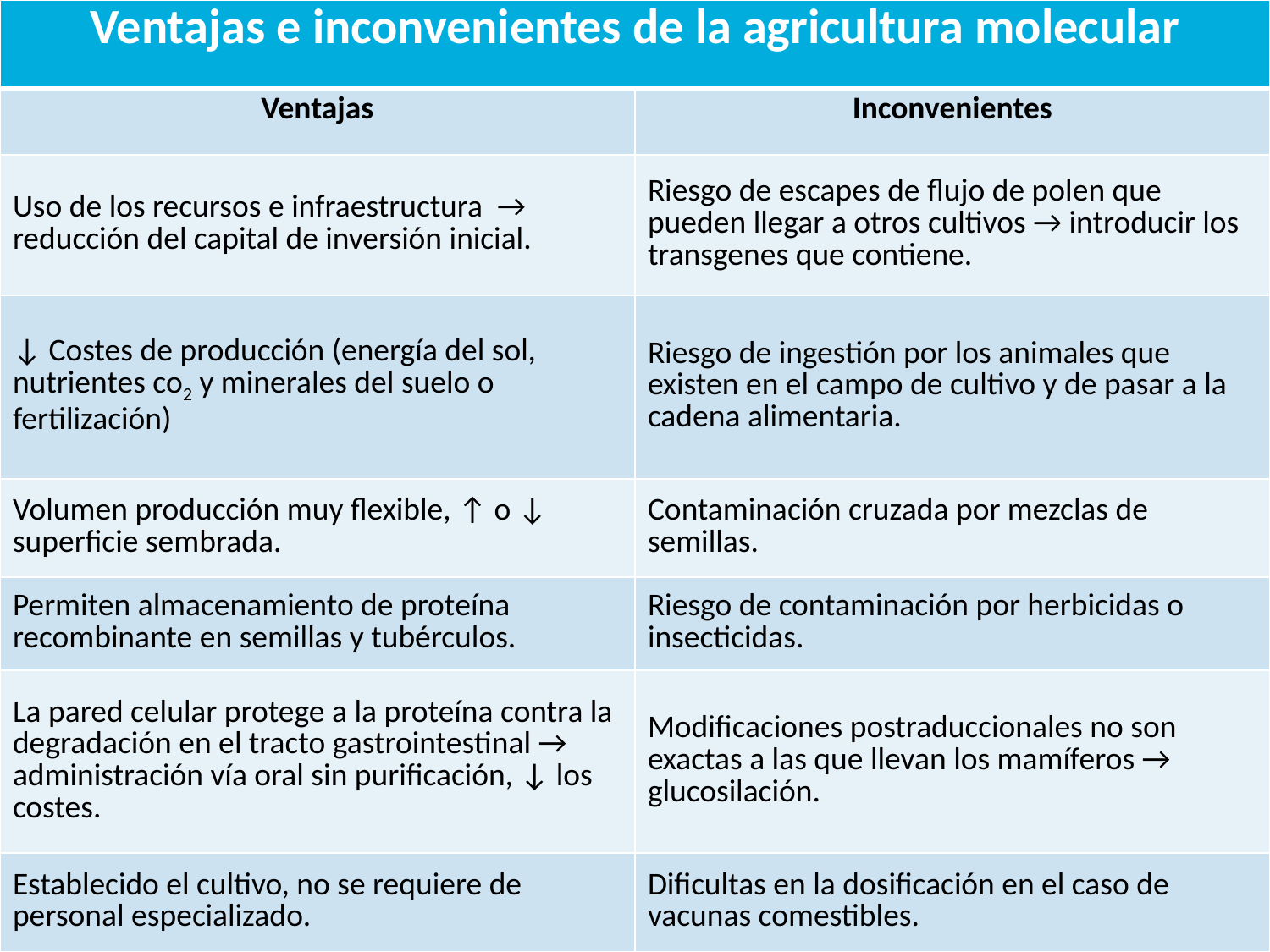

| Ventajas e inconvenientes de la agricultura molecular |  |
| --- | --- |
| Ventajas | Inconvenientes |
| Uso de los recursos e infraestructura → reducción del capital de inversión inicial. | Riesgo de escapes de flujo de polen que pueden llegar a otros cultivos → introducir los transgenes que contiene. |
| ↓ Costes de producción (energía del sol, nutrientes co2 y minerales del suelo o fertilización) | Riesgo de ingestión por los animales que existen en el campo de cultivo y de pasar a la cadena alimentaria. |
| Volumen producción muy flexible, ↑ o ↓ superficie sembrada. | Contaminación cruzada por mezclas de semillas. |
| Permiten almacenamiento de proteína recombinante en semillas y tubérculos. | Riesgo de contaminación por herbicidas o insecticidas. |
| La pared celular protege a la proteína contra la degradación en el tracto gastrointestinal → administración vía oral sin purificación, ↓ los costes. | Modificaciones postraduccionales no son exactas a las que llevan los mamíferos → glucosilación. |
| Establecido el cultivo, no se requiere de personal especializado. | Dificultas en la dosificación en el caso de vacunas comestibles. |